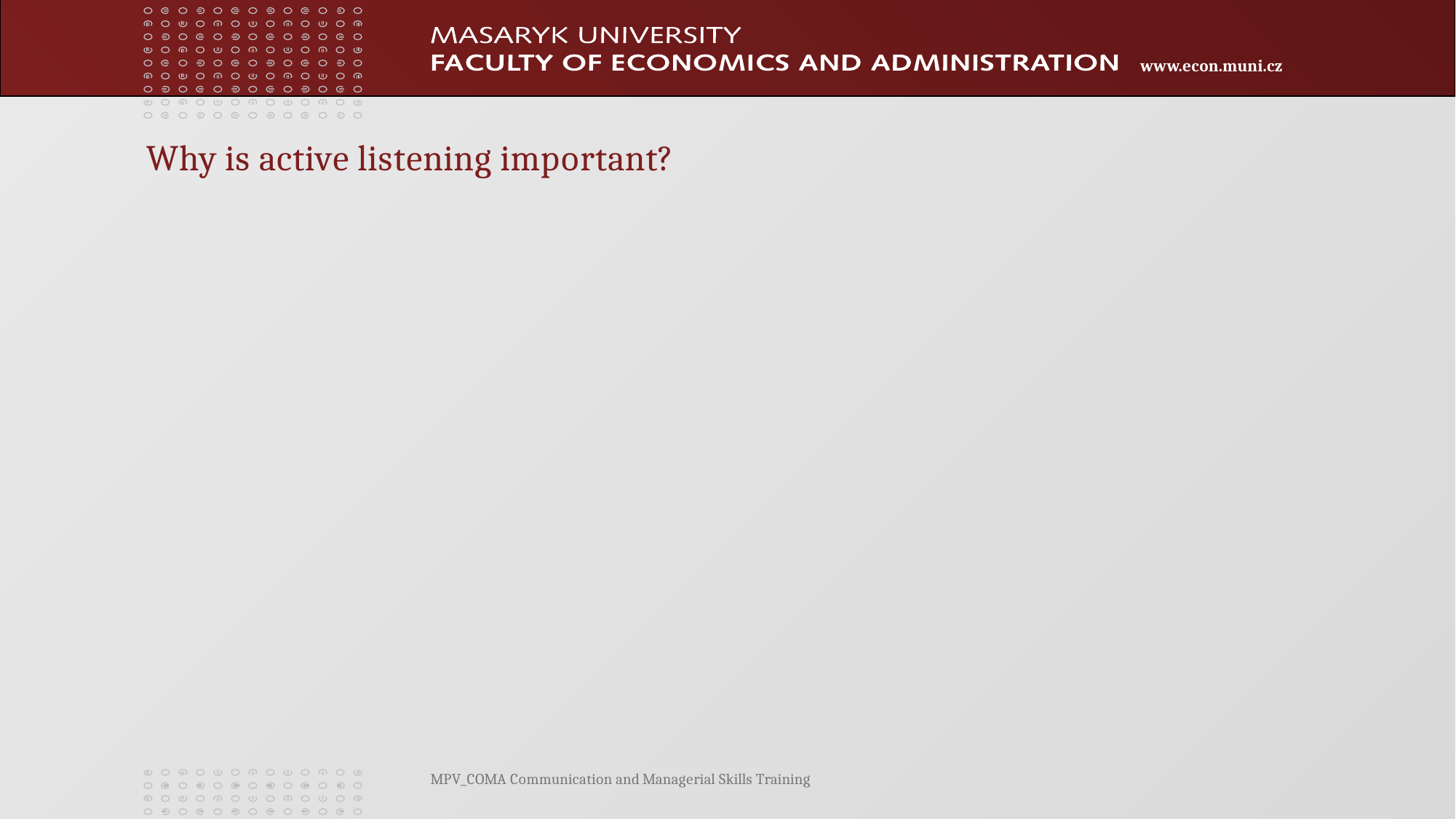

# Why is active listening important?

MPV_COMA Communication and Managerial Skills Training